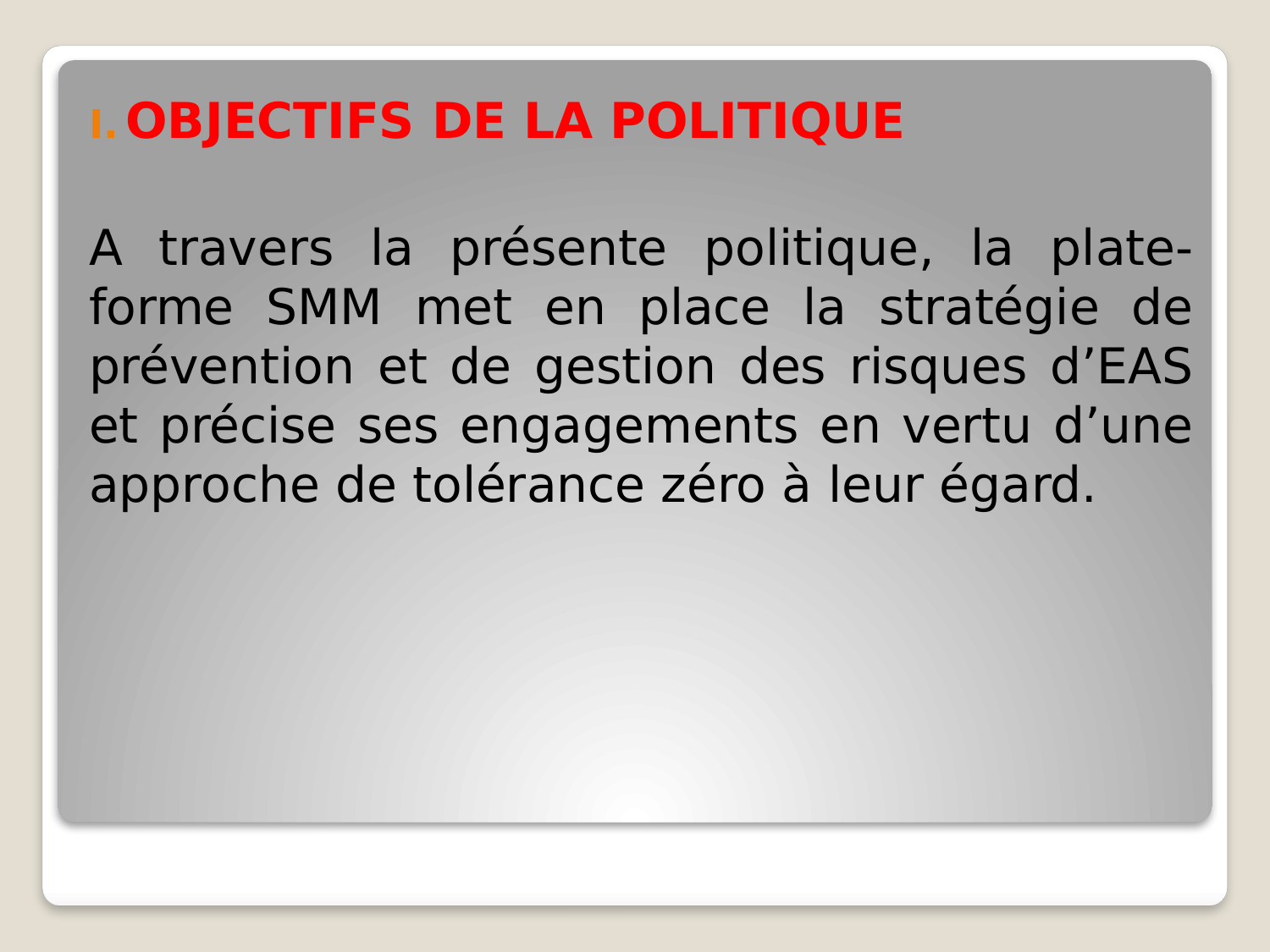

OBJECTIFS DE LA POLITIQUE

A travers la présente politique, la plate-forme SMM met en place la stratégie de prévention et de gestion des risques d’EAS et précise ses engagements en vertu d’une approche de tolérance zéro à leur égard.